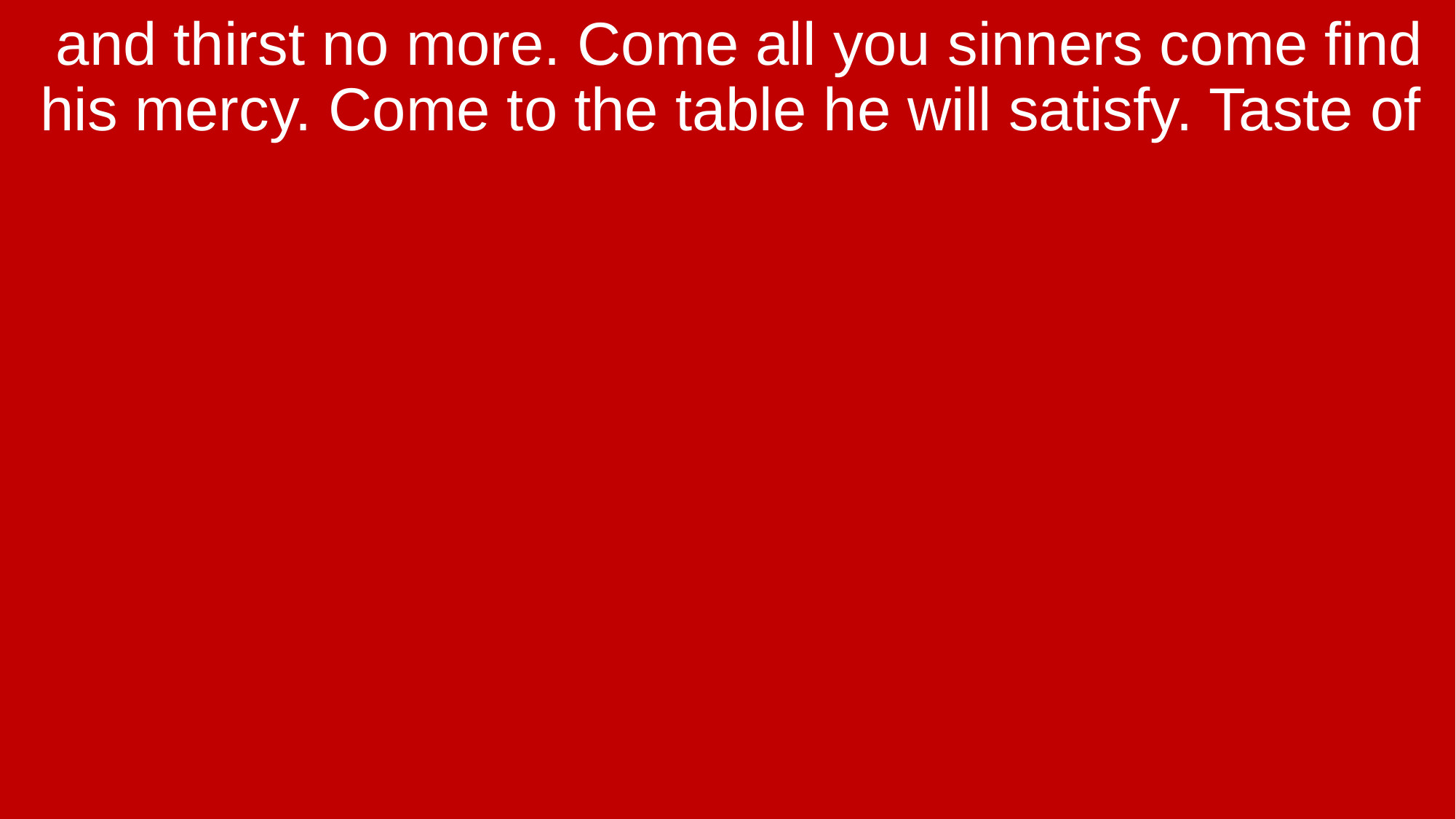

and thirst no more. Come all you sinners come find his mercy. Come to the table he will satisfy. Taste of